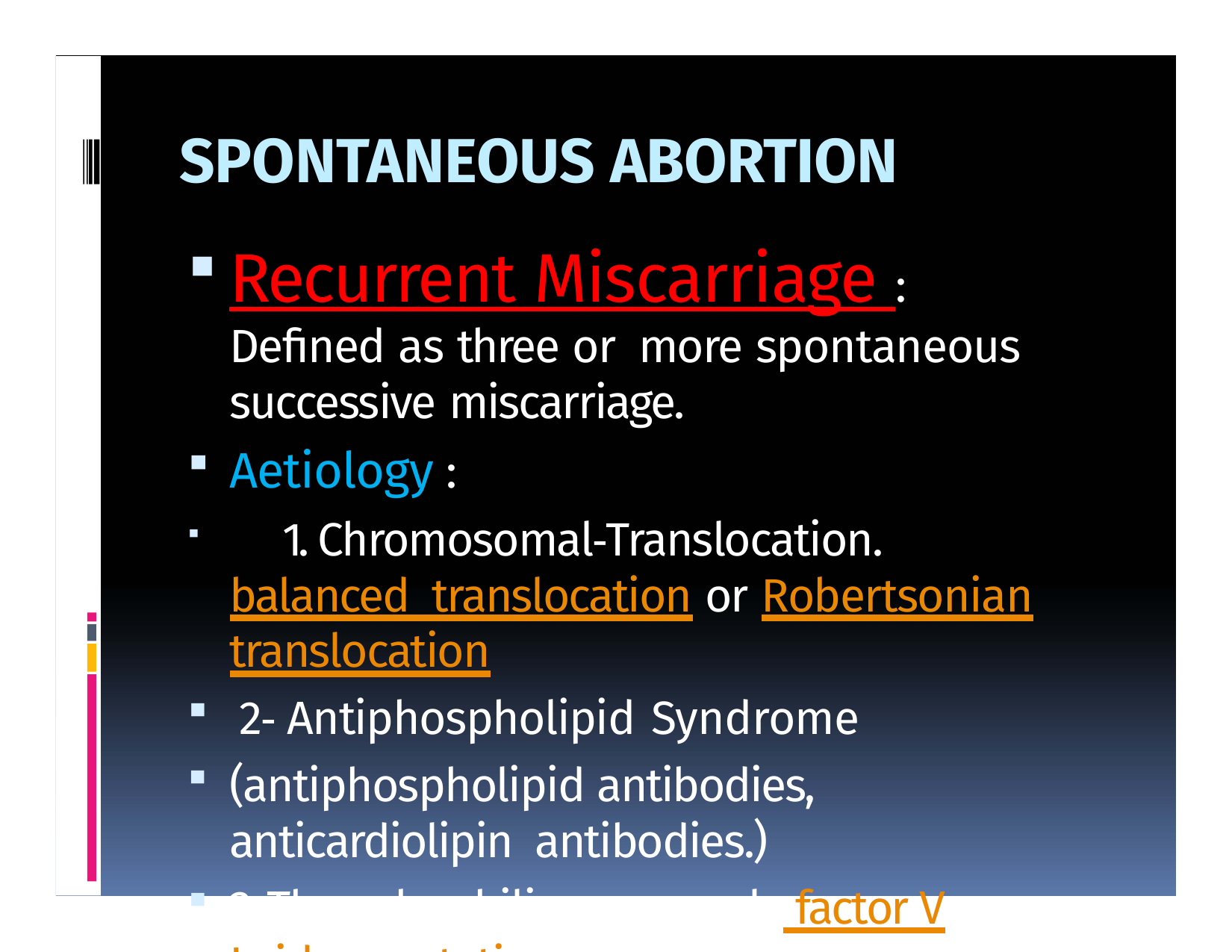

# SPONTANEOUS ABORTION
Recurrent Miscarriage : Defined as three or  more spontaneous successive miscarriage.
Aetiology :
	1. Chromosomal‐Translocation. balanced  translocation or Robertsonian translocation
2‐ Antiphospholipid    Syndrome
(antiphospholipid antibodies, anticardiolipin  antibodies.)
3-Thrombophilia commonly factor V Leiden mutation an